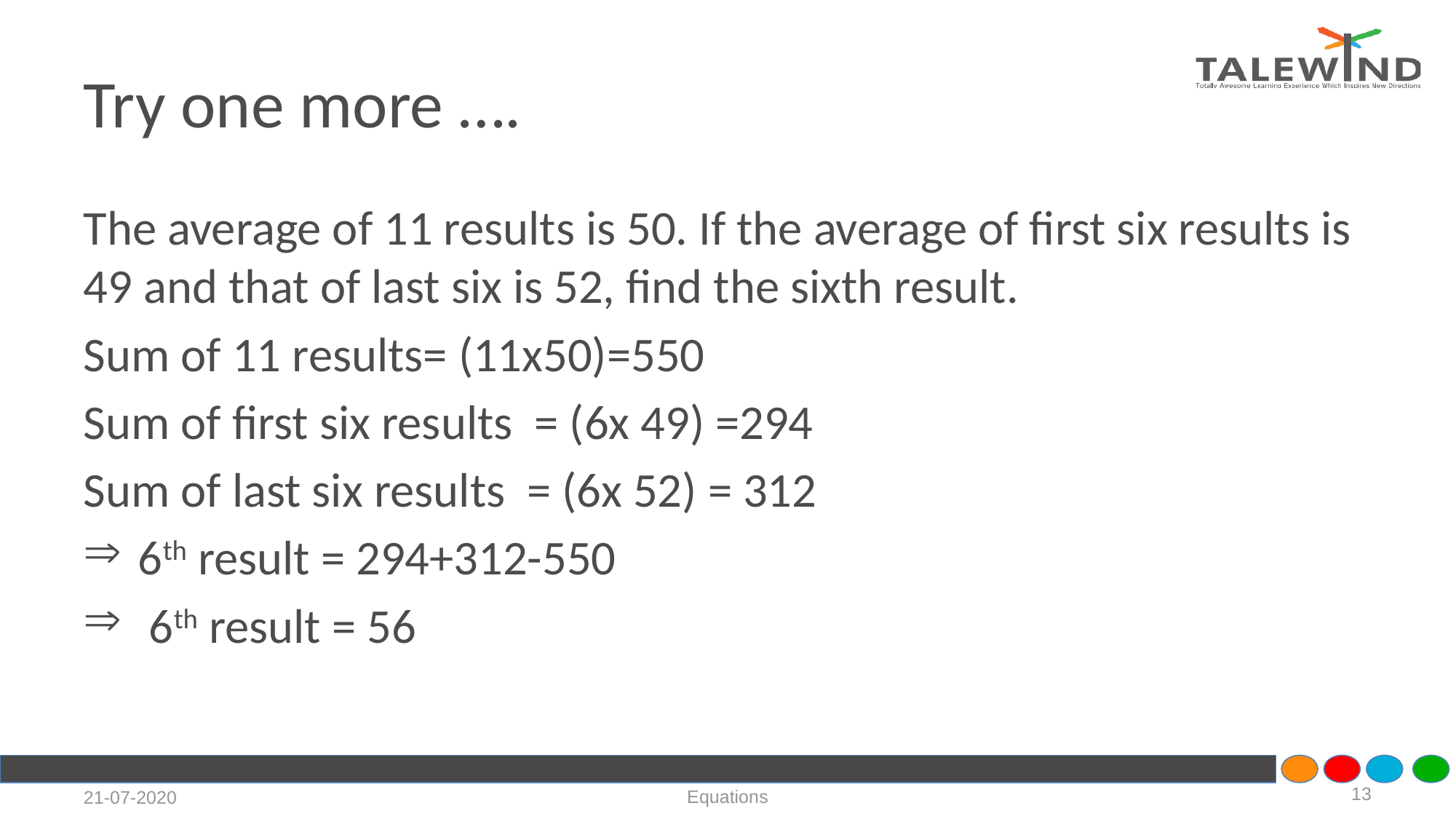

# Try one more ….
The average of 11 results is 50. If the average of first six results is 49 and that of last six is 52, find the sixth result.
Sum of 11 results= (11x50)=550
Sum of first six results  = (6x 49) =294
Sum of last six results  = (6x 52) = 312
6th result = 294+312-550
 6th result = 56

13
Equations
21-07-2020